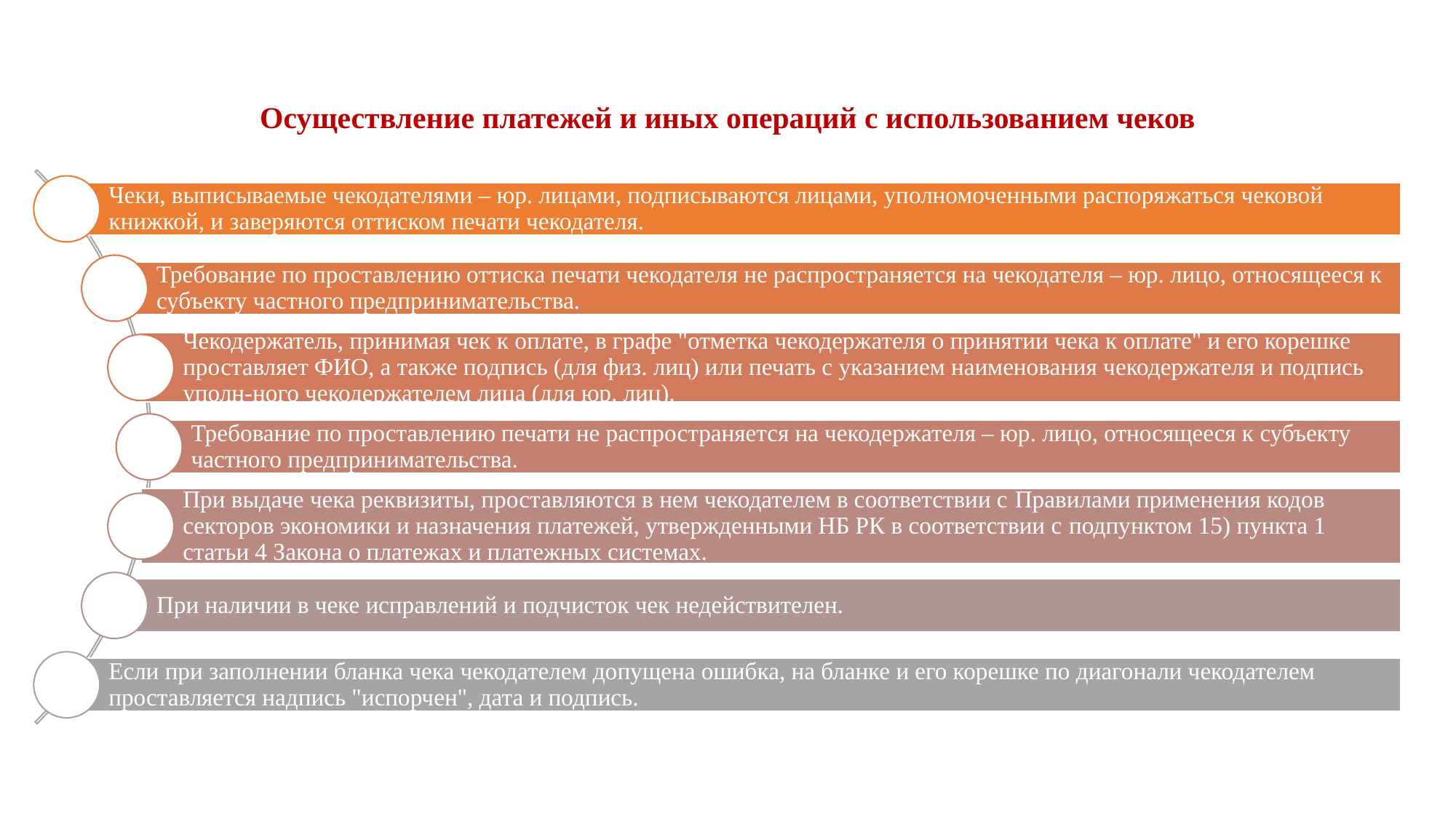

Осуществление платежей и иных операций с использованием чеков

Чеки, выписываемые чекодателями – юр. лицами, подписываются лицами, уполномоченными распоряжаться чековой книжкой, и заверяются оттиском печати чекодателя.
Требование по проставлению оттиска печати чекодателя не распространяется на чекодателя – юр. лицо, относящееся к субъекту частного предпринимательства.
Чекодержатель, принимая чек к оплате, в графе "отметка чекодержателя о принятии чека к оплате" и его корешке проставляет ФИО, а также подпись (для физ. лиц) или печать с указанием наименования чекодержателя и подпись уполн-ного чекодержателем лица (для юр. лиц).
Требование по проставлению печати не распространяется на чекодержателя – юр. лицо, относящееся к субъекту частного предпринимательства.
При выдаче чека реквизиты, проставляются в нем чекодателем в соответствии с Правилами применения кодов секторов экономики и назначения платежей, утвержденными НБ РК в соответствии с подпунктом 15) пункта 1 статьи 4 Закона о платежах и платежных системах.
При наличии в чеке исправлений и подчисток чек недействителен.
Если при заполнении бланка чека чекодателем допущена ошибка, на бланке и его корешке по диагонали чекодателем проставляется надпись "испорчен", дата и подпись.